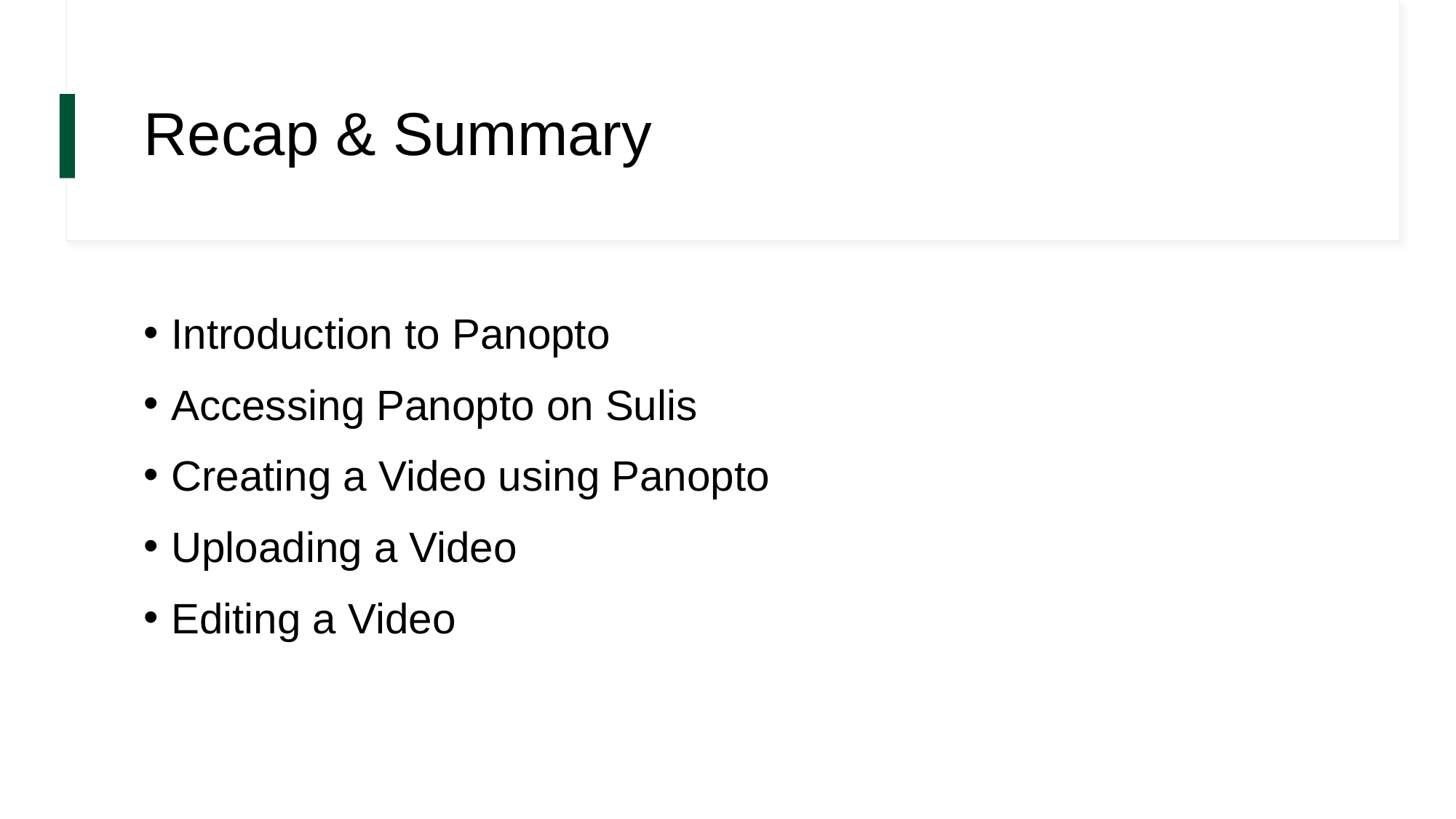

# Recap & Summary
Introduction to Panopto
Accessing Panopto on Sulis
Creating a Video using Panopto
Uploading a Video
Editing a Video